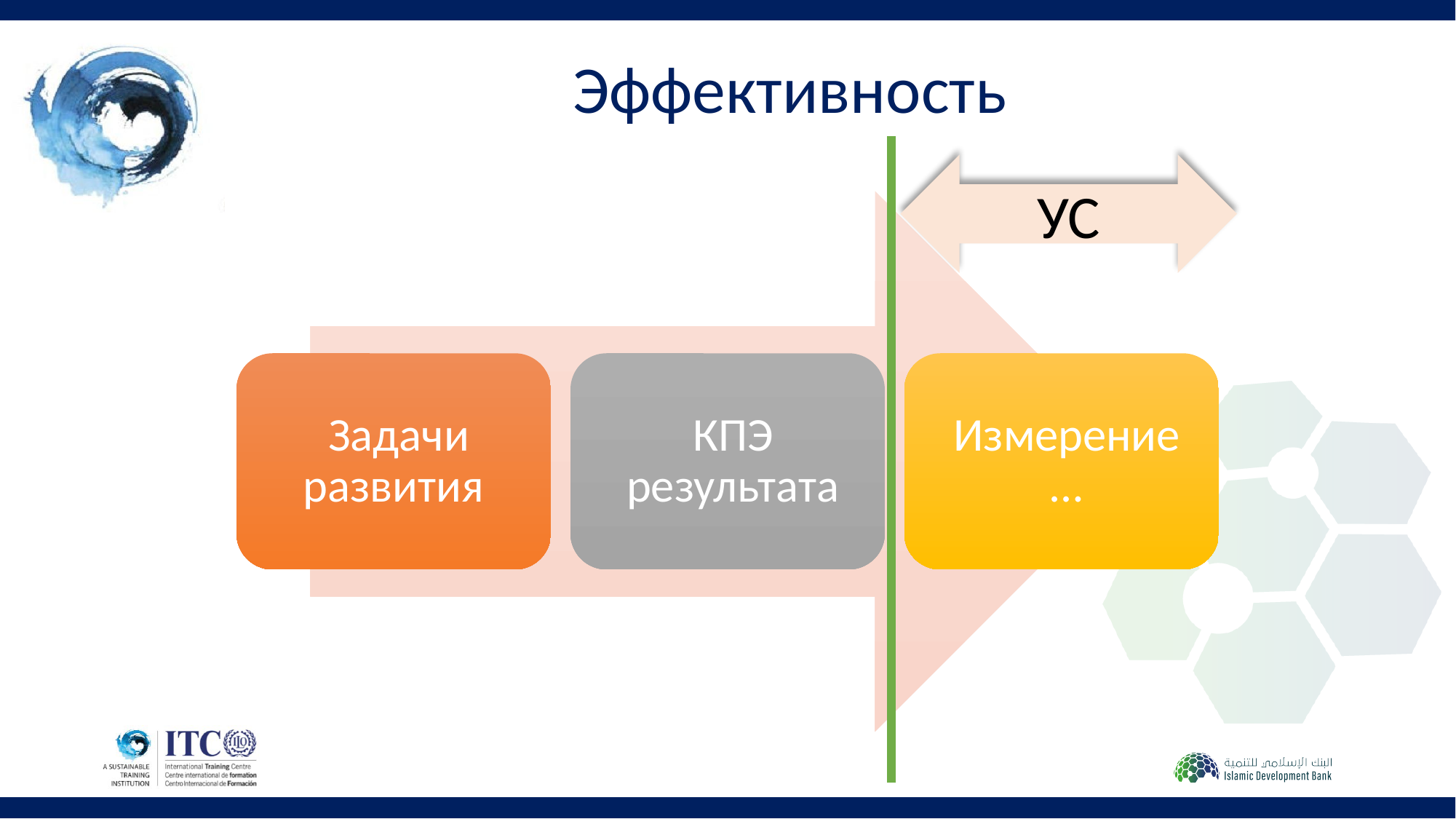

# Эффективность
УС
Задачи развития
КПЭ результата
Измерение…